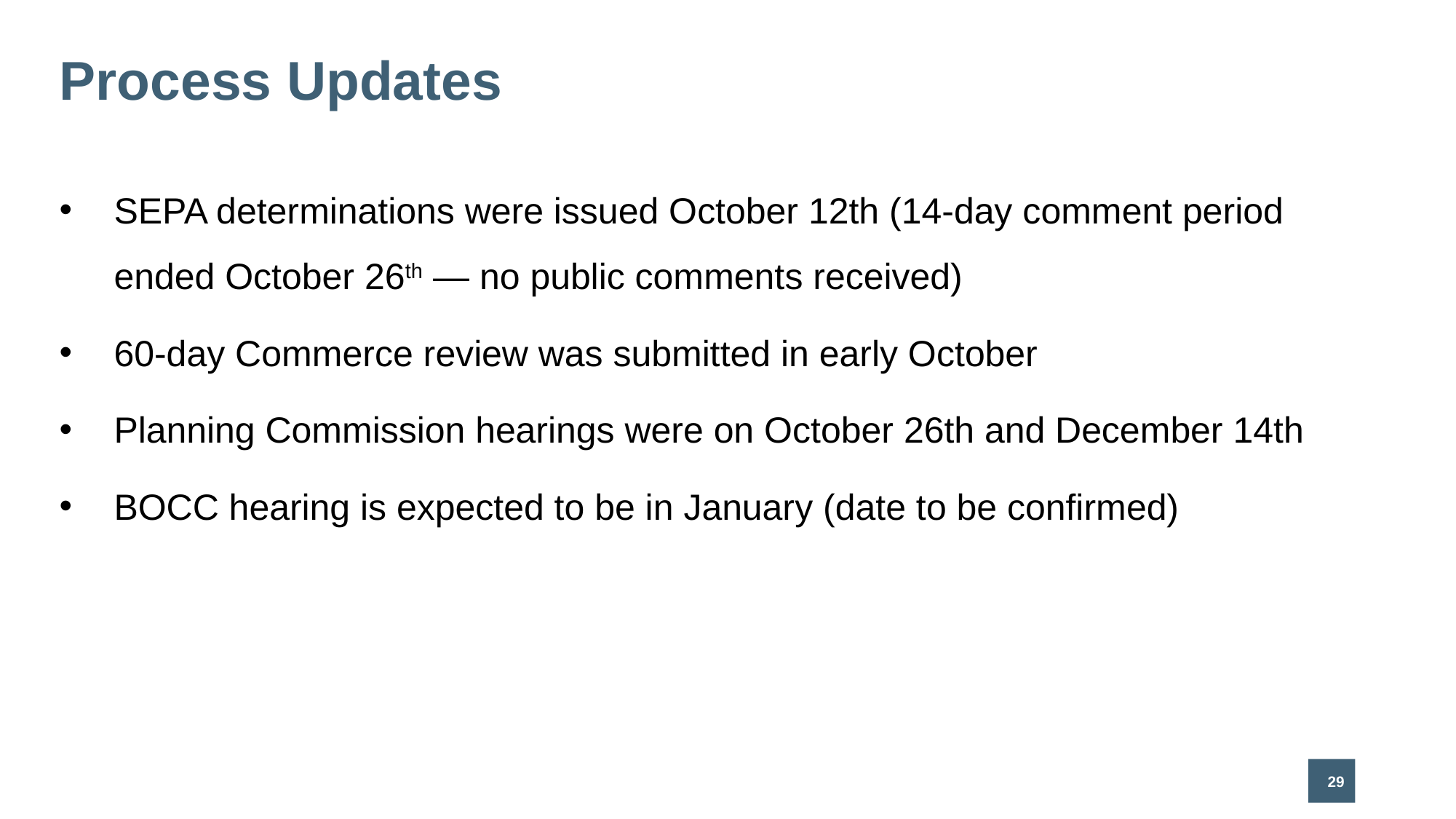

# Process Updates
SEPA determinations were issued October 12th (14-day comment period ended October 26th — no public comments received)
60-day Commerce review was submitted in early October
Planning Commission hearings were on October 26th and December 14th
BOCC hearing is expected to be in January (date to be confirmed)

29